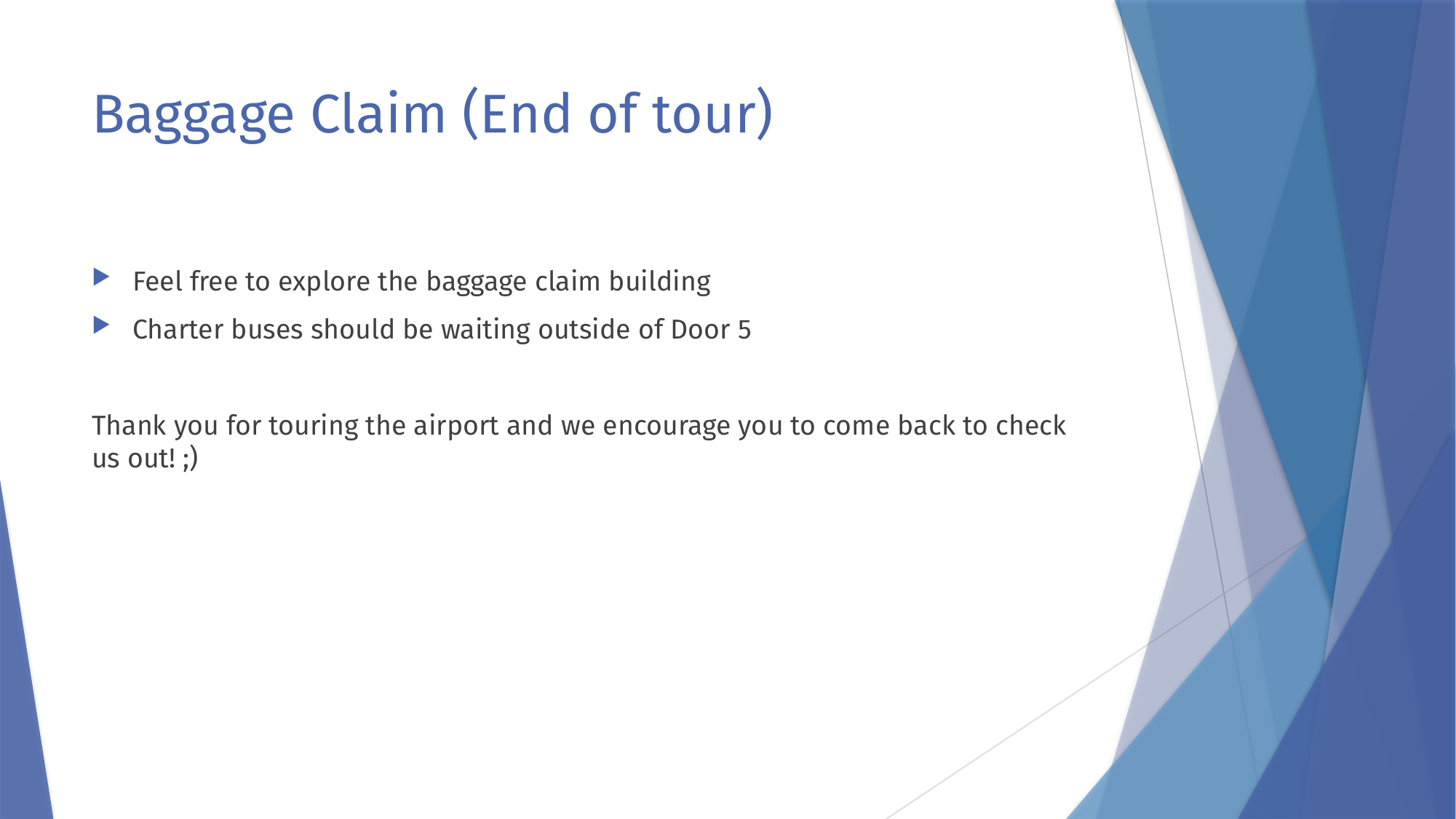

# Baggage Claim (End of tour)
Feel free to explore the baggage claim building
Charter buses should be waiting outside of Door 5

Thank you for touring the airport and we encourage you to come back to check us out! ;)